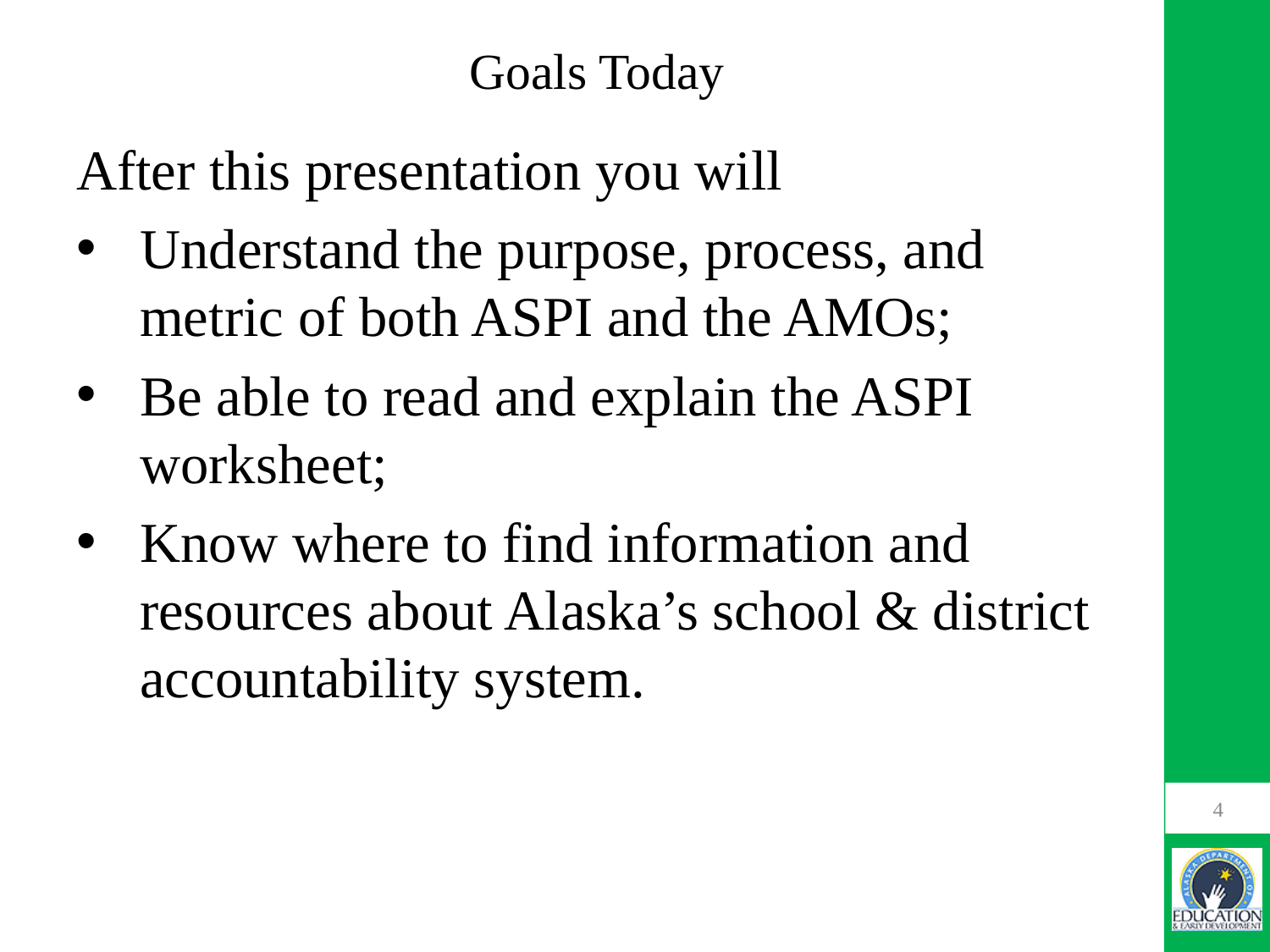

# Goals Today
After this presentation you will
Understand the purpose, process, and metric of both ASPI and the AMOs;
Be able to read and explain the ASPI worksheet;
Know where to find information and resources about Alaska’s school & district accountability system.
4